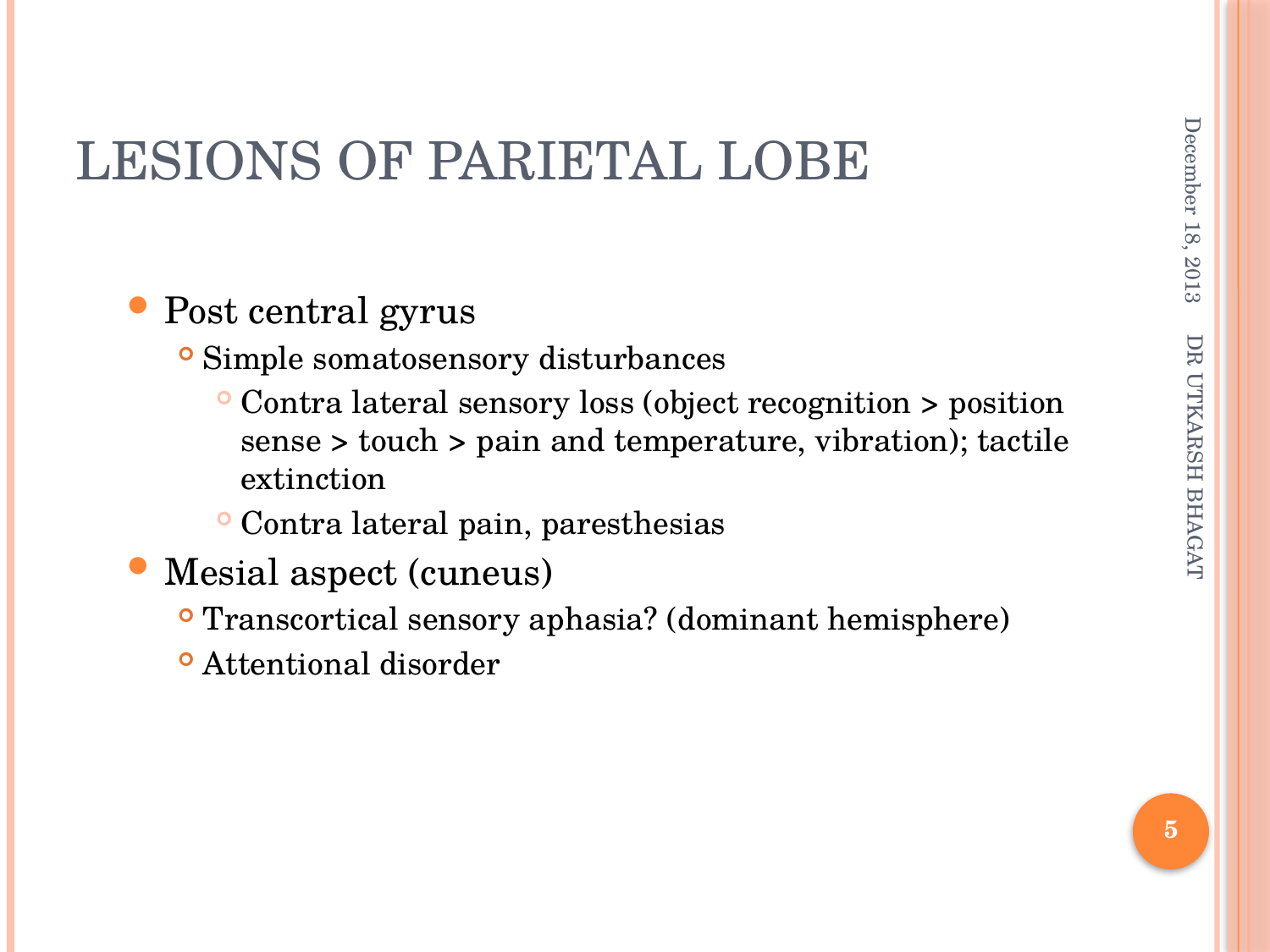

# LESIONS OF PARIETAL LOBE
December 18, 2013

Post central gyrus
Simple somatosensory disturbances
Contra lateral sensory loss (object recognition > position sense > touch > pain and temperature, vibration); tactile extinction
Contra lateral pain, paresthesias
Mesial aspect (cuneus)
Transcortical sensory aphasia? (dominant hemisphere)
Attentional disorder

DR UTKARSH BHAGAT
5